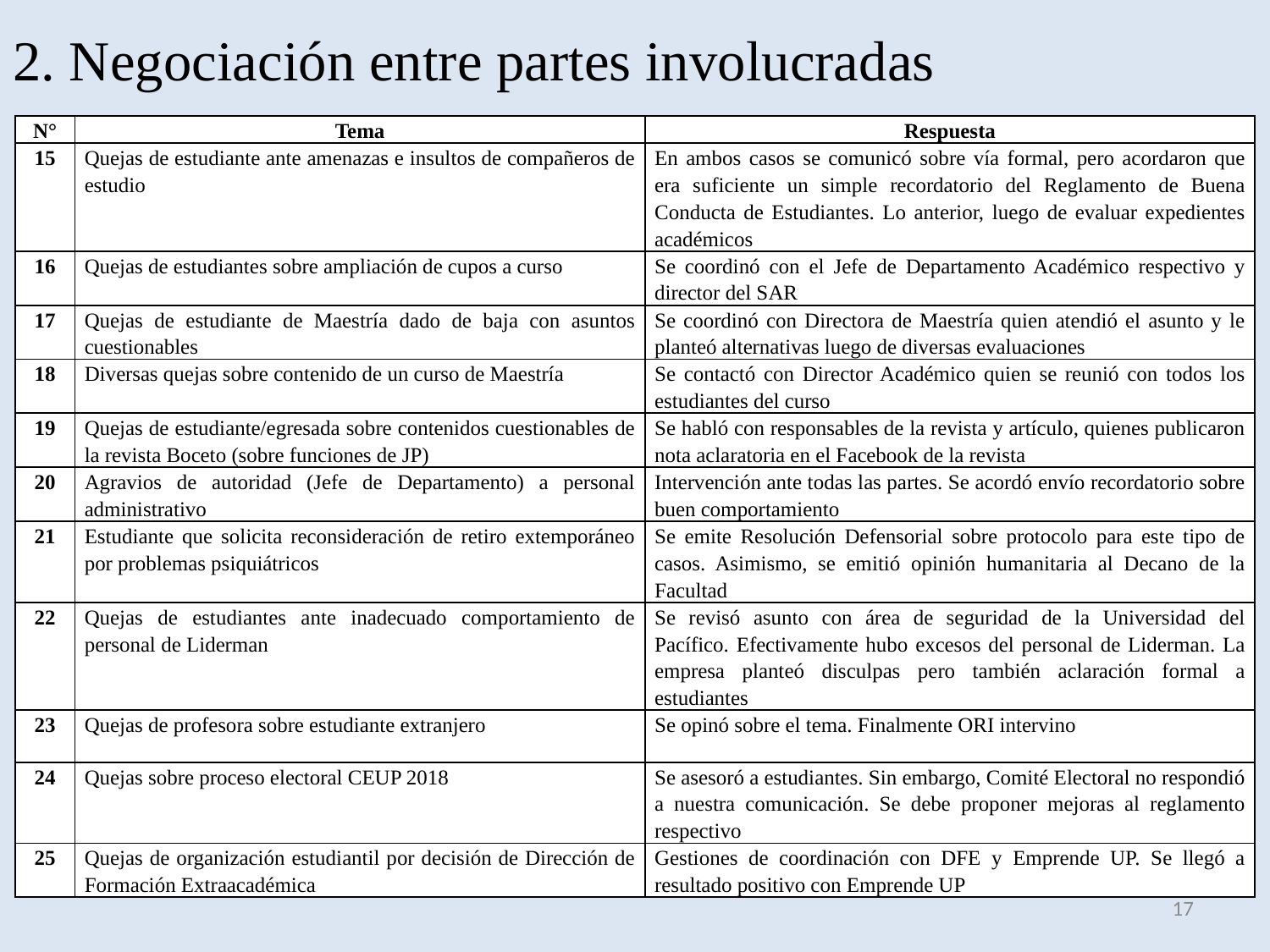

# 2. Negociación entre partes involucradas
| N° | Tema | Respuesta |
| --- | --- | --- |
| 15 | Quejas de estudiante ante amenazas e insultos de compañeros de estudio | En ambos casos se comunicó sobre vía formal, pero acordaron que era suficiente un simple recordatorio del Reglamento de Buena Conducta de Estudiantes. Lo anterior, luego de evaluar expedientes académicos |
| 16 | Quejas de estudiantes sobre ampliación de cupos a curso | Se coordinó con el Jefe de Departamento Académico respectivo y director del SAR |
| 17 | Quejas de estudiante de Maestría dado de baja con asuntos cuestionables | Se coordinó con Directora de Maestría quien atendió el asunto y le planteó alternativas luego de diversas evaluaciones |
| 18 | Diversas quejas sobre contenido de un curso de Maestría | Se contactó con Director Académico quien se reunió con todos los estudiantes del curso |
| 19 | Quejas de estudiante/egresada sobre contenidos cuestionables de la revista Boceto (sobre funciones de JP) | Se habló con responsables de la revista y artículo, quienes publicaron nota aclaratoria en el Facebook de la revista |
| 20 | Agravios de autoridad (Jefe de Departamento) a personal administrativo | Intervención ante todas las partes. Se acordó envío recordatorio sobre buen comportamiento |
| 21 | Estudiante que solicita reconsideración de retiro extemporáneo por problemas psiquiátricos | Se emite Resolución Defensorial sobre protocolo para este tipo de casos. Asimismo, se emitió opinión humanitaria al Decano de la Facultad |
| 22 | Quejas de estudiantes ante inadecuado comportamiento de personal de Liderman | Se revisó asunto con área de seguridad de la Universidad del Pacífico. Efectivamente hubo excesos del personal de Liderman. La empresa planteó disculpas pero también aclaración formal a estudiantes |
| 23 | Quejas de profesora sobre estudiante extranjero | Se opinó sobre el tema. Finalmente ORI intervino |
| 24 | Quejas sobre proceso electoral CEUP 2018 | Se asesoró a estudiantes. Sin embargo, Comité Electoral no respondió a nuestra comunicación. Se debe proponer mejoras al reglamento respectivo |
| 25 | Quejas de organización estudiantil por decisión de Dirección de Formación Extraacadémica | Gestiones de coordinación con DFE y Emprende UP. Se llegó a resultado positivo con Emprende UP |
17